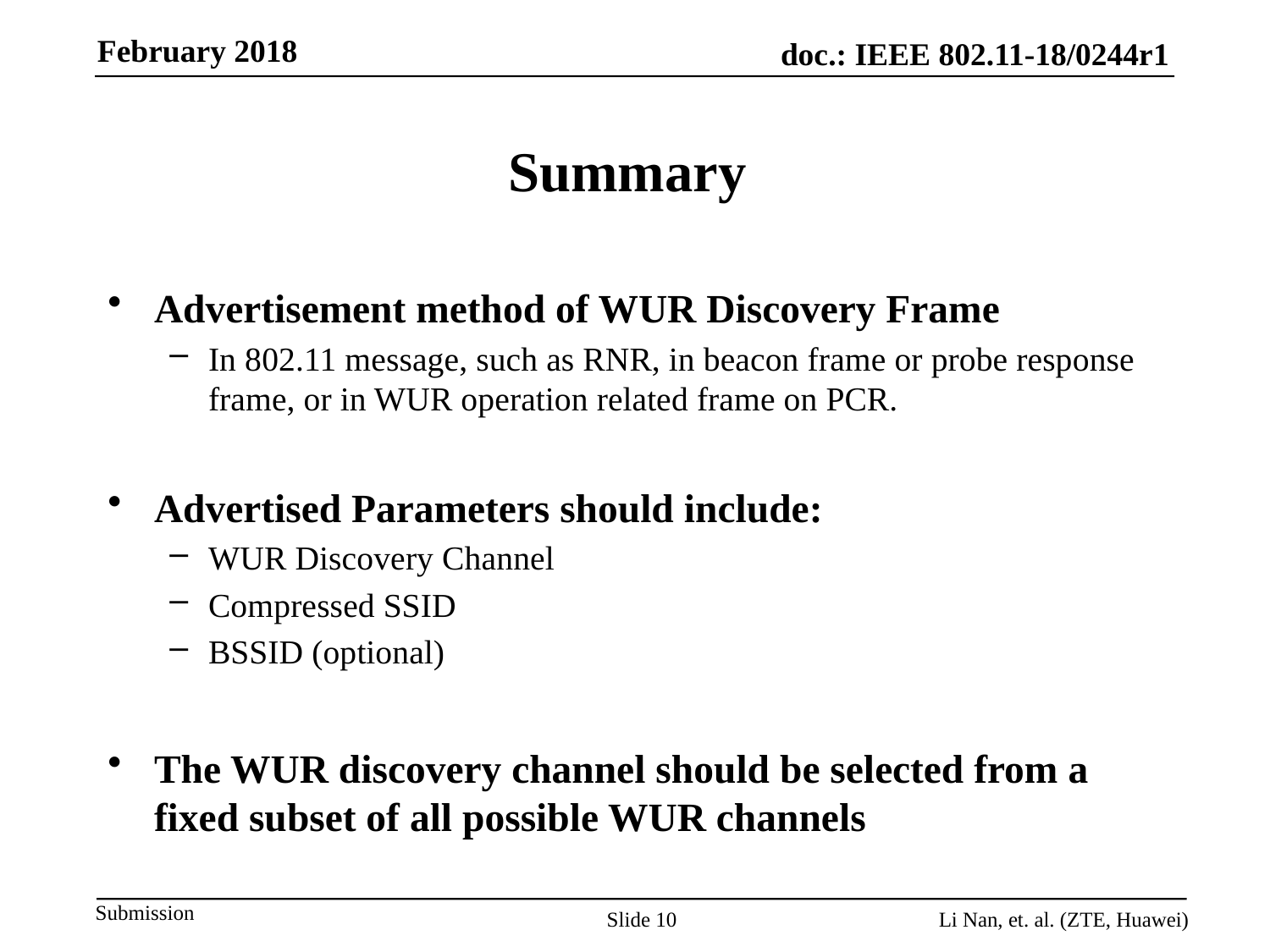

# Summary
Advertisement method of WUR Discovery Frame
In 802.11 message, such as RNR, in beacon frame or probe response frame, or in WUR operation related frame on PCR.

Advertised Parameters should include:
WUR Discovery Channel
Compressed SSID
BSSID (optional)

The WUR discovery channel should be selected from a fixed subset of all possible WUR channels

Slide 10